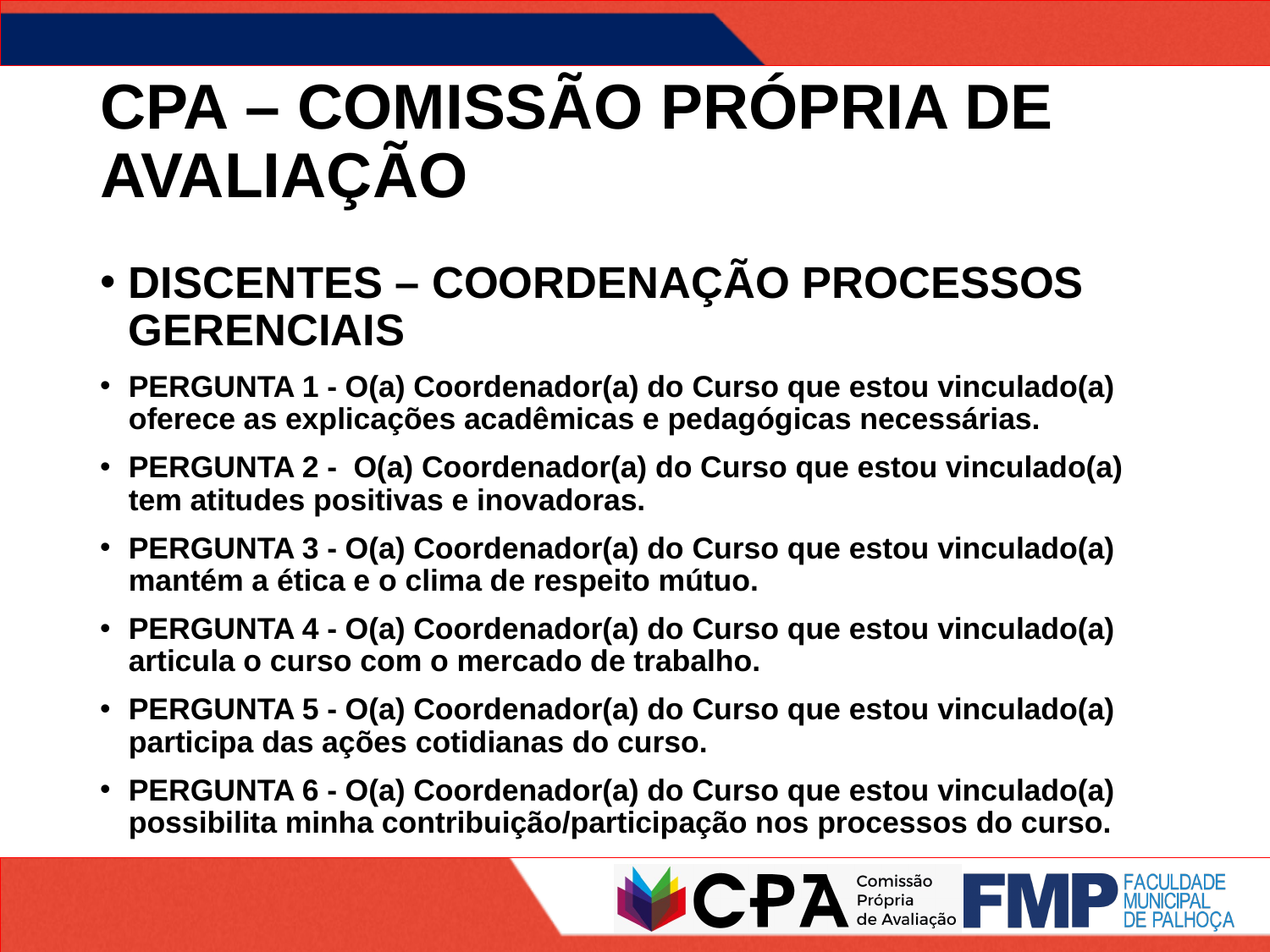

# CPA – COMISSÃO PRÓPRIA DE AVALIAÇÃO
DISCENTES – COORDENAÇÃO PROCESSOS GERENCIAIS
PERGUNTA 1 - O(a) Coordenador(a) do Curso que estou vinculado(a) oferece as explicações acadêmicas e pedagógicas necessárias.
PERGUNTA 2 -  O(a) Coordenador(a) do Curso que estou vinculado(a) tem atitudes positivas e inovadoras.
PERGUNTA 3 - O(a) Coordenador(a) do Curso que estou vinculado(a) mantém a ética e o clima de respeito mútuo.
PERGUNTA 4 - O(a) Coordenador(a) do Curso que estou vinculado(a) articula o curso com o mercado de trabalho.
PERGUNTA 5 - O(a) Coordenador(a) do Curso que estou vinculado(a) participa das ações cotidianas do curso.
PERGUNTA 6 - O(a) Coordenador(a) do Curso que estou vinculado(a) possibilita minha contribuição/participação nos processos do curso.